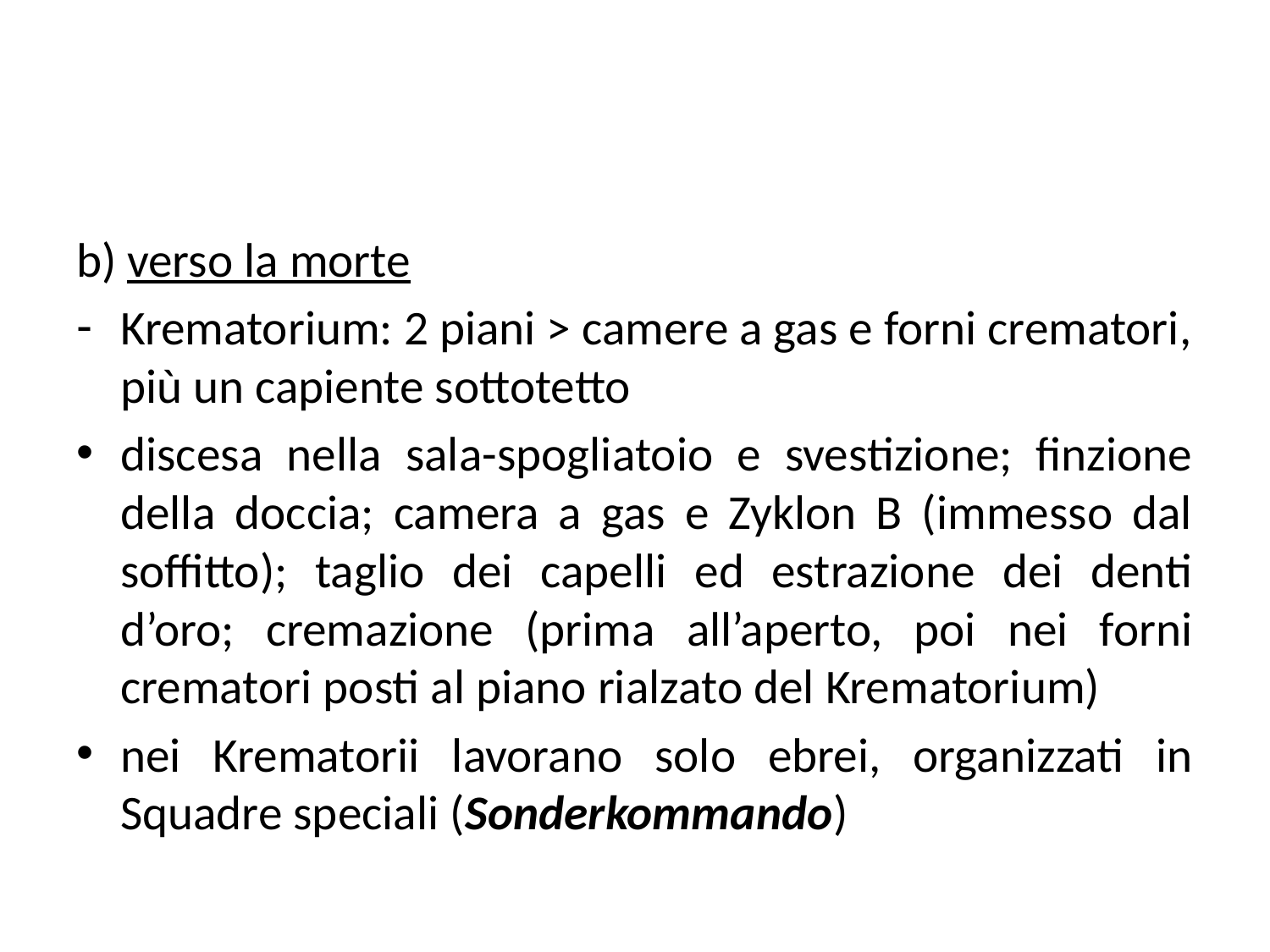

#
b) verso la morte
Krematorium: 2 piani > camere a gas e forni crematori, più un capiente sottotetto
discesa nella sala-spogliatoio e svestizione; finzione della doccia; camera a gas e Zyklon B (immesso dal soffitto); taglio dei capelli ed estrazione dei denti d’oro; cremazione (prima all’aperto, poi nei forni crematori posti al piano rialzato del Krematorium)
nei Krematorii lavorano solo ebrei, organizzati in Squadre speciali (Sonderkommando)